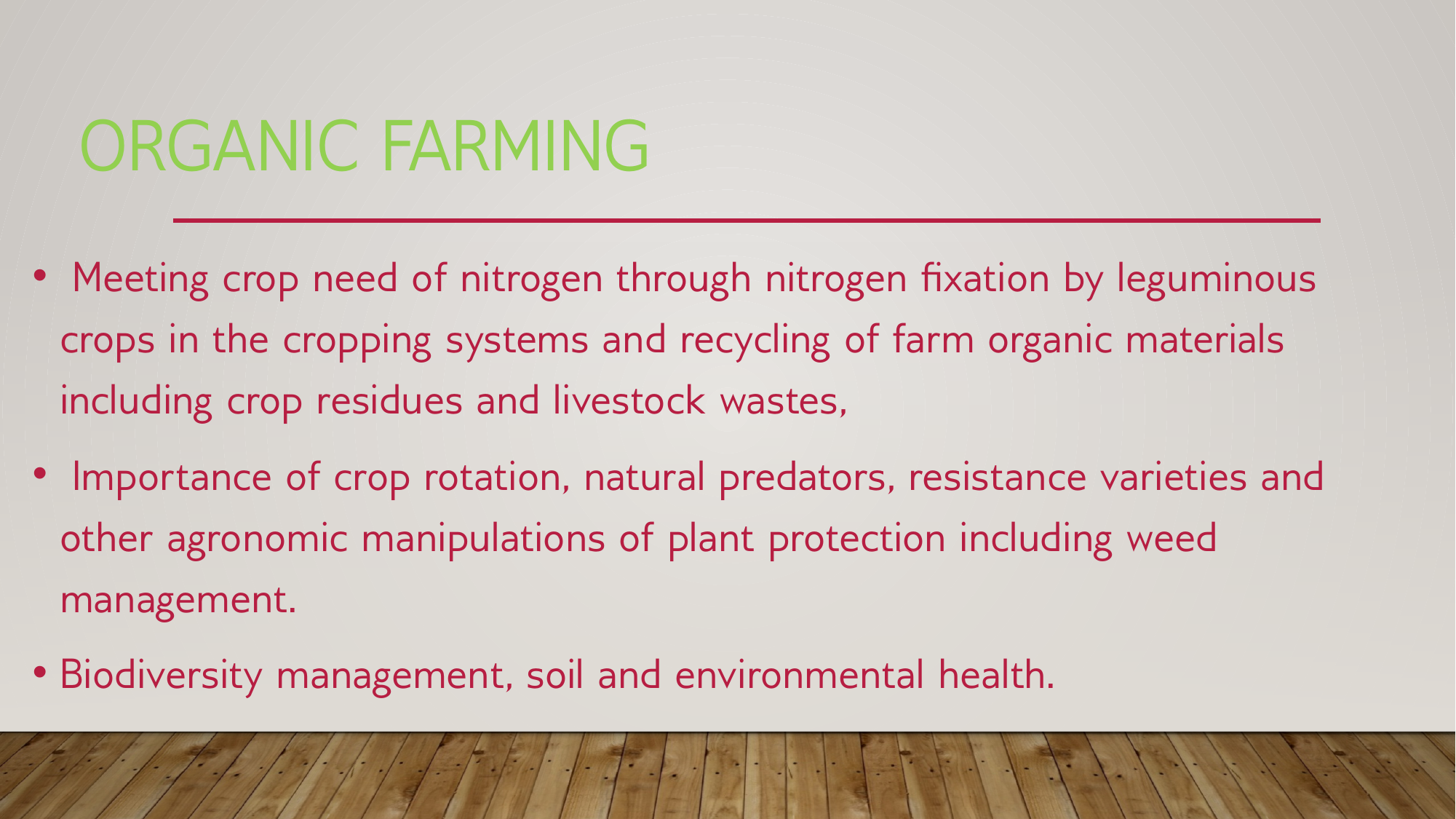

# Organic farming
 Meeting crop need of nitrogen through nitrogen fixation by leguminous crops in the cropping systems and recycling of farm organic materials including crop residues and livestock wastes,
 Importance of crop rotation, natural predators, resistance varieties and other agronomic manipulations of plant protection including weed management.
Biodiversity management, soil and environmental health.